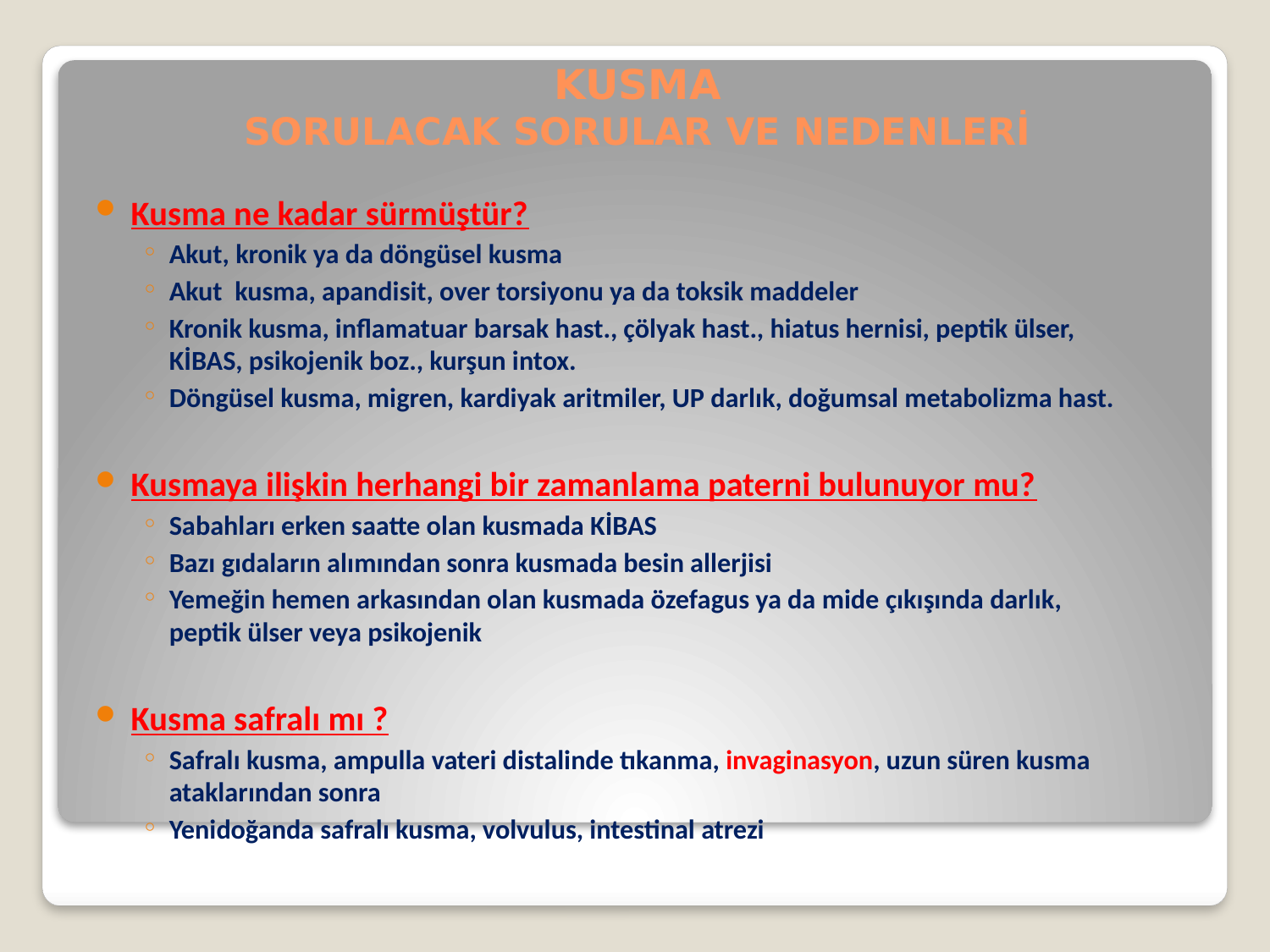

KUSMA
SORULACAK SORULAR VE NEDENLERİ
Kusma ne kadar sürmüştür?
Akut, kronik ya da döngüsel kusma
Akut  kusma, apandisit, over torsiyonu ya da toksik maddeler
Kronik kusma, inflamatuar barsak hast., çölyak hast., hiatus hernisi, peptik ülser, KİBAS, psikojenik boz., kurşun intox.
Döngüsel kusma, migren, kardiyak aritmiler, UP darlık, doğumsal metabolizma hast.

Kusmaya ilişkin herhangi bir zamanlama paterni bulunuyor mu?
Sabahları erken saatte olan kusmada KİBAS
Bazı gıdaların alımından sonra kusmada besin allerjisi
Yemeğin hemen arkasından olan kusmada özefagus ya da mide çıkışında darlık, peptik ülser veya psikojenik

Kusma safralı mı ?
Safralı kusma, ampulla vateri distalinde tıkanma, invaginasyon, uzun süren kusma ataklarından sonra
Yenidoğanda safralı kusma, volvulus, intestinal atrezi